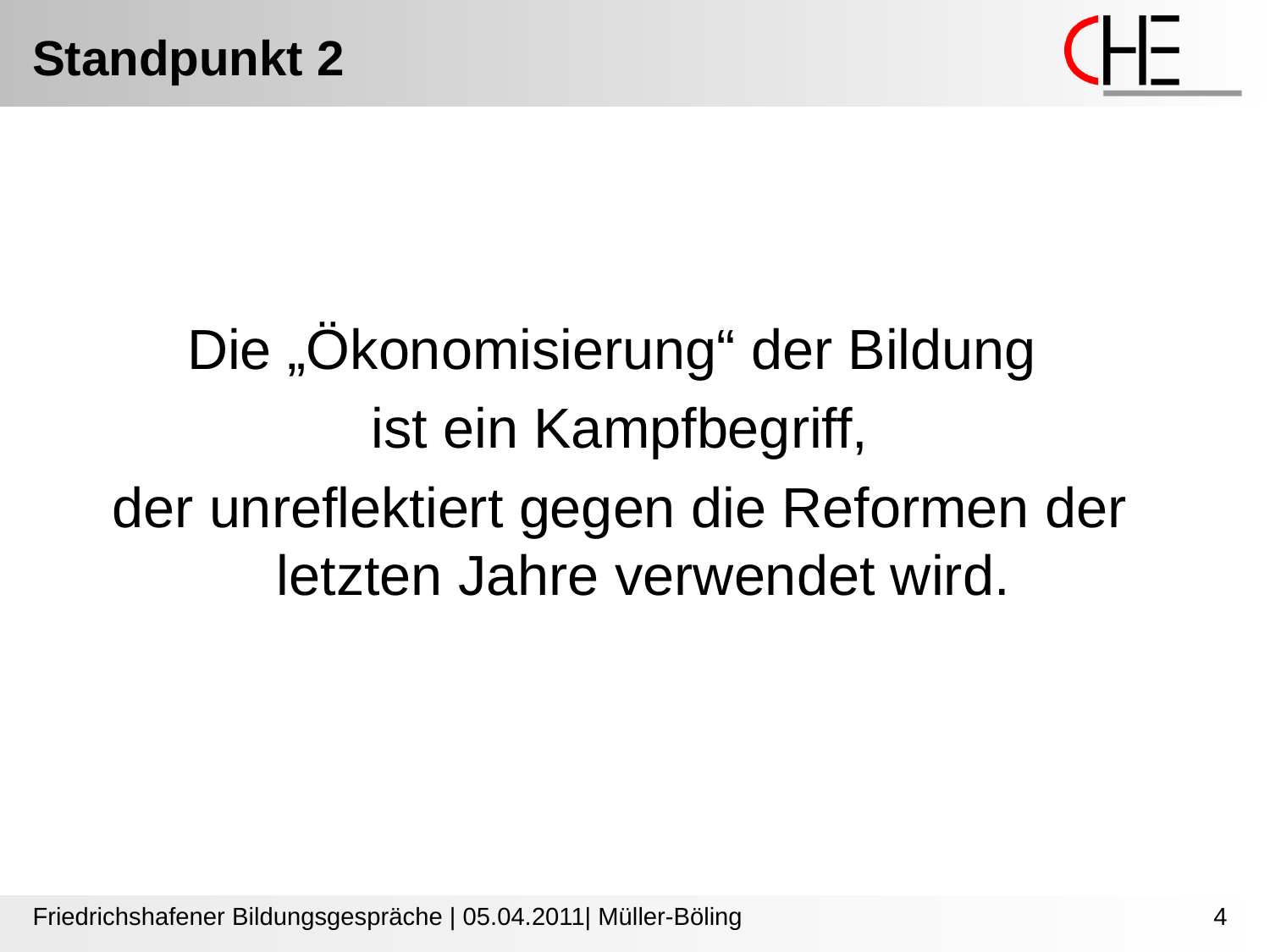

Standpunkt 2

Die „Ökonomisierung“ der Bildung
ist ein Kampfbegriff,
der unreflektiert gegen die Reformen der letzten Jahre verwendet wird.
Friedrichshafener Bildungsgespräche | 05.04.2011| Müller-Böling
4